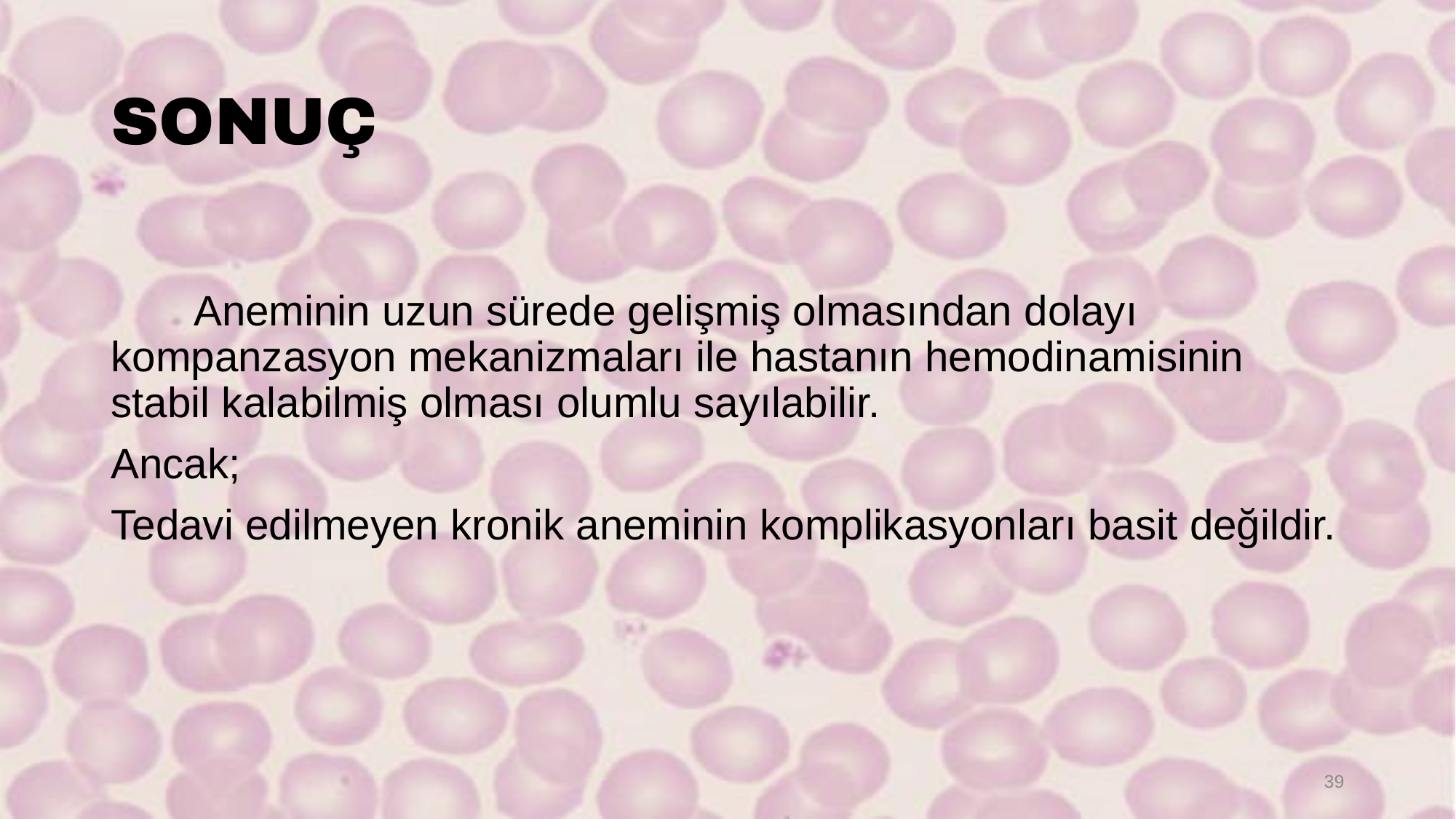

# SONUÇ

       Aneminin uzun sürede gelişmiş olmasından dolayı kompanzasyon mekanizmaları ile hastanın hemodinamisinin stabil kalabilmiş olması olumlu sayılabilir.
Ancak;
Tedavi edilmeyen kronik aneminin komplikasyonları basit değildir.
39